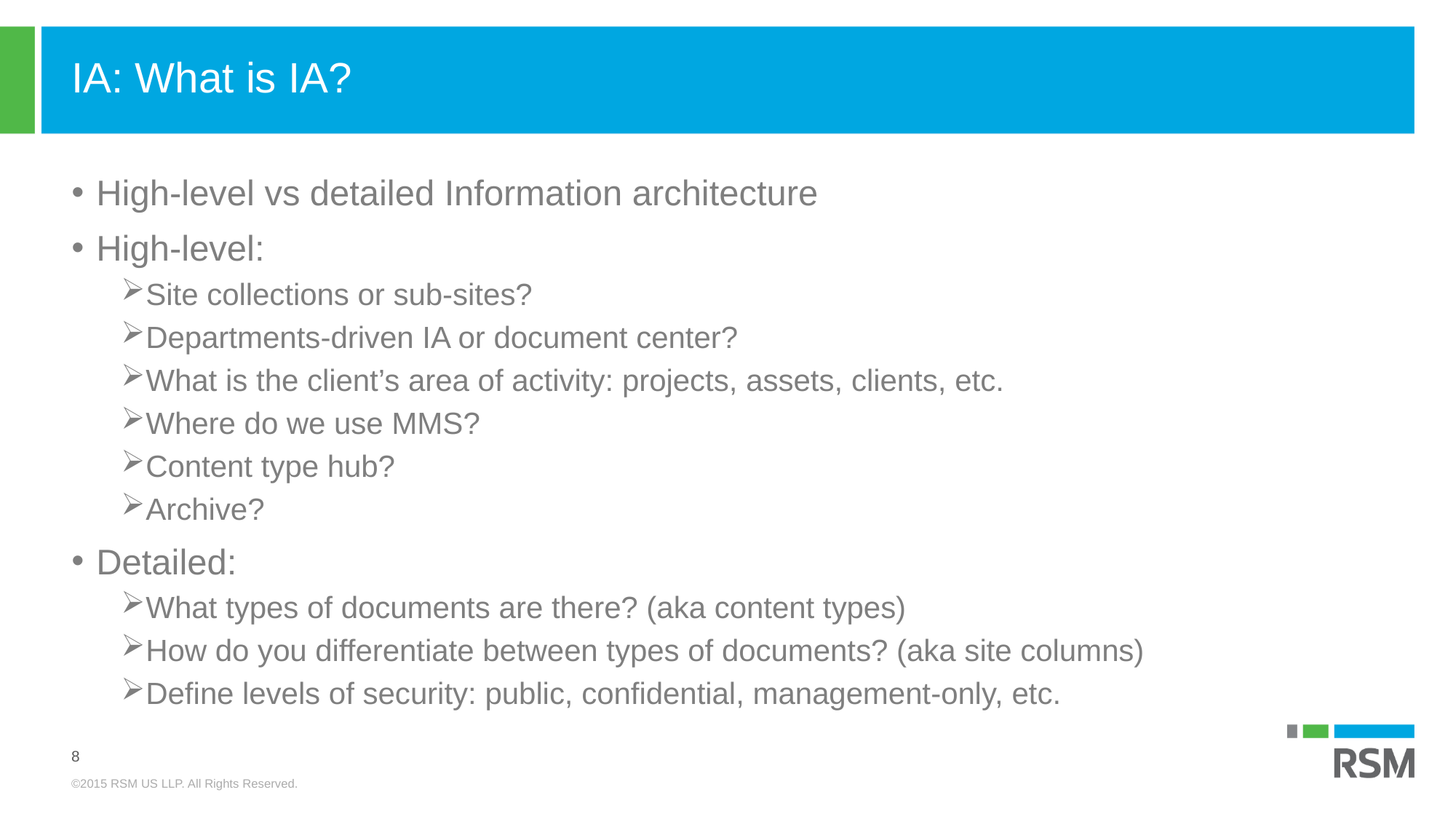

# IA: What is IA?
High-level vs detailed Information architecture
High-level:
Site collections or sub-sites?
Departments-driven IA or document center?
What is the client’s area of activity: projects, assets, clients, etc.
Where do we use MMS?
Content type hub?
Archive?
Detailed:
What types of documents are there? (aka content types)
How do you differentiate between types of documents? (aka site columns)
Define levels of security: public, confidential, management-only, etc.

8